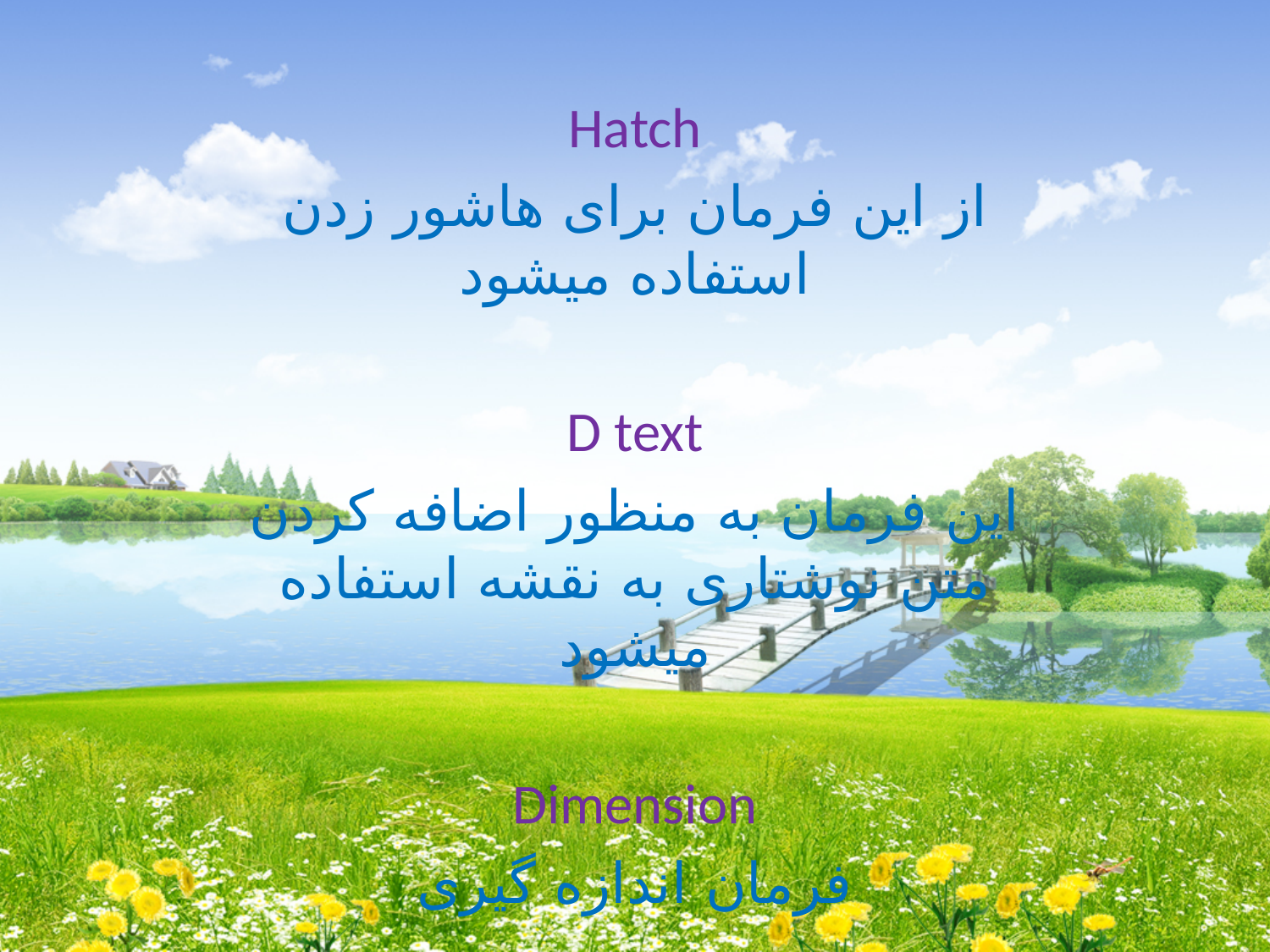

Hatch
از این فرمان برای هاشور زدن استفاده میشود

D text
این فرمان به منظور اضافه کردن متن نوشتاری به نقشه استفاده میشود

Dimension
فرمان اندازه گیری